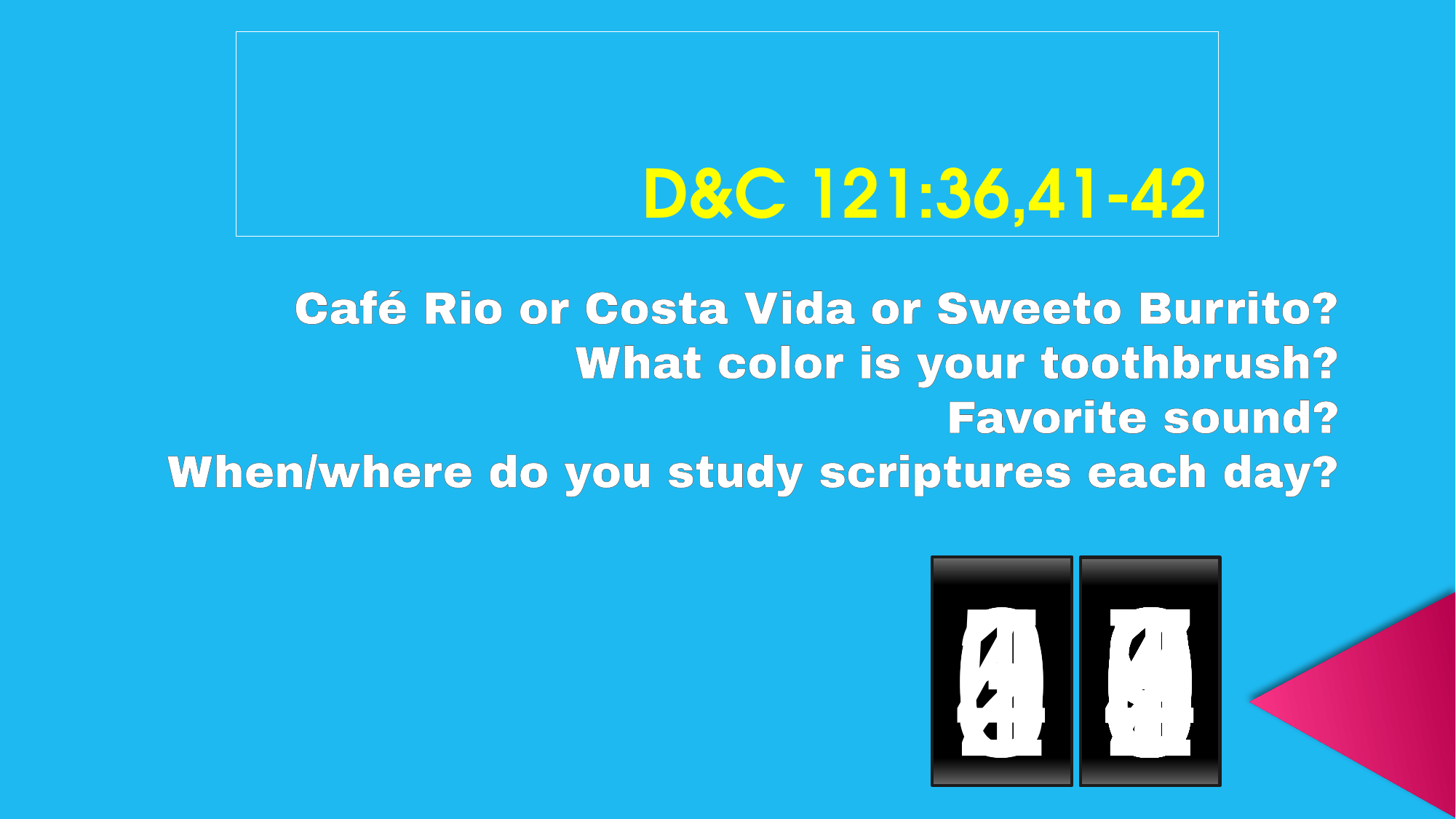

D&C 121:36,41-42
Café Rio or Costa Vida or Sweeto Burrito?
What color is your toothbrush?
Favorite sound?
When/where do you study scriptures each day?

0

5

4

3

2

1

0

0

9

8

7

6

5

4

3

2

1

0

9

8

7

6

5

4

3

2

1

0

9

8

7

6

5

4

3

2

1

0

9

8

7

6

5

4

3

2

1

0

9

8

7

6

5

4

3

2

1

0

9

8

7

6

5

4

3

2

1